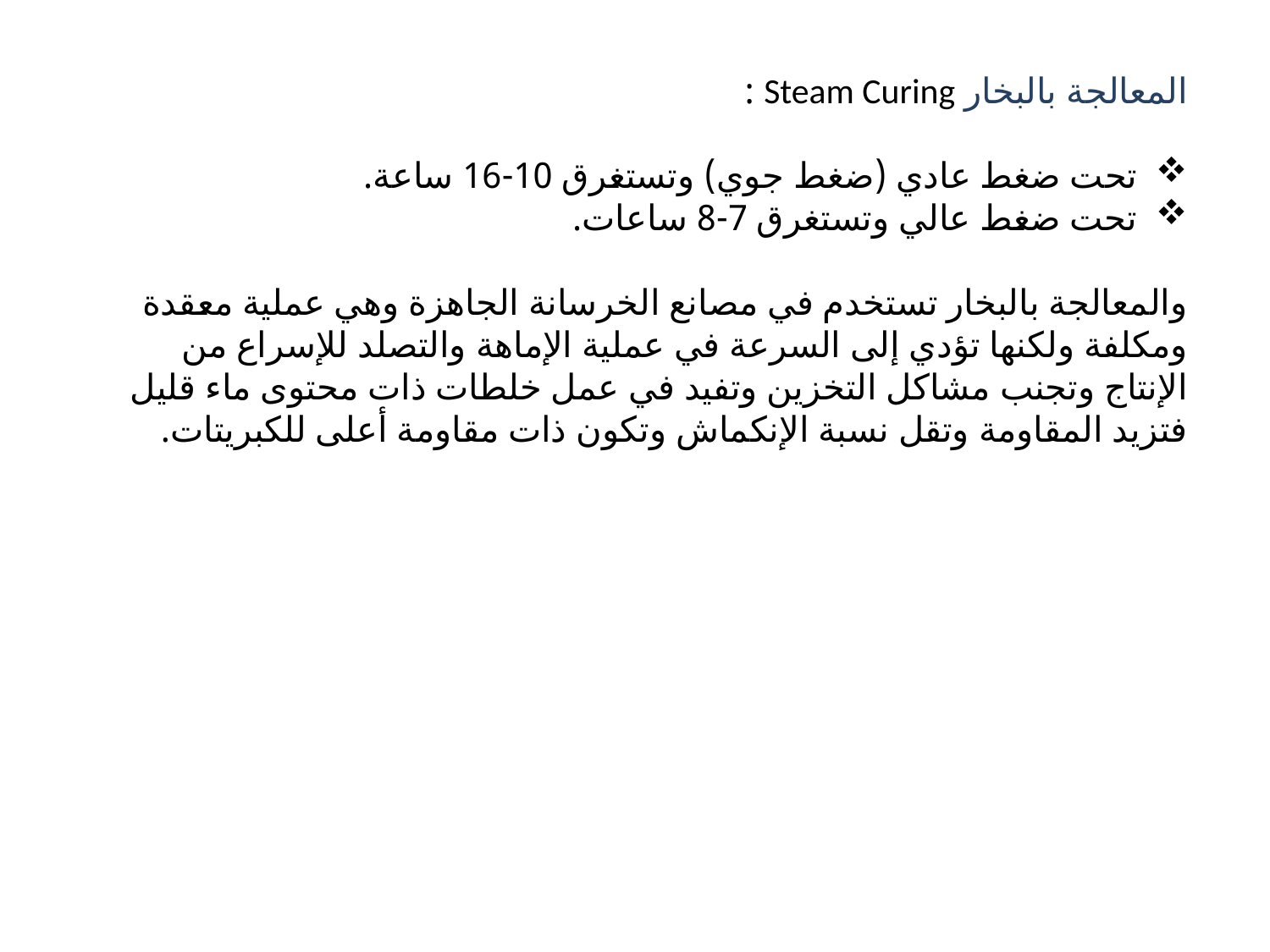

المعالجة بالبخار Steam Curing :

  تحت ضغط عادي (ضغط جوي) وتستغرق 10-16 ساعة.
  تحت ضغط عالي وتستغرق 7-8 ساعات.

والمعالجة بالبخار تستخدم في مصانع الخرسانة الجاهزة وهي عملية معقدة ومكلفة ولكنها تؤدي إلى السرعة في عملية الإماهة والتصلد للإسراع من الإنتاج وتجنب مشاكل التخزين وتفيد في عمل خلطات ذات محتوى ماء قليل فتزيد المقاومة وتقل نسبة الإنكماش وتكون ذات مقاومة أعلى للكبريتات.